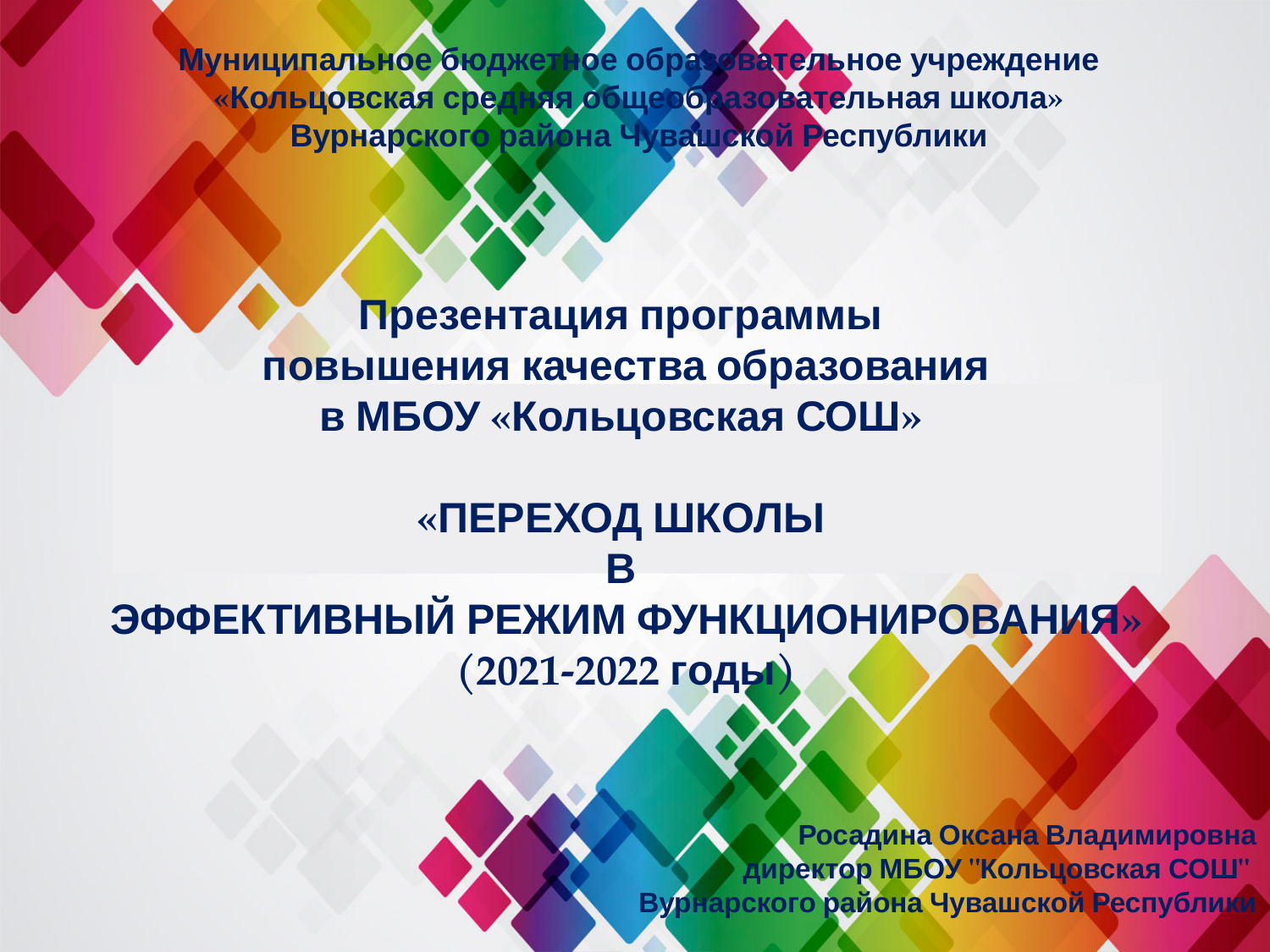

Муниципальное бюджетное образовательное учреждение​
«Кольцовская средняя общеобразовательная школа»​
Вурнарского района Чувашской Республики​
# Презентация программы
повышения качества образования
в МБОУ «Кольцовская СОШ»

«ПЕРЕХОД ШКОЛЫ
В
ЭФФЕКТИВНЫЙ РЕЖИМ ФУНКЦИОНИРОВАНИЯ»
(2021-2022 годы)

Росадина Оксана Владимировна​
директор МБОУ "Кольцовская СОШ" ​
Вурнарского района Чувашской Республики​